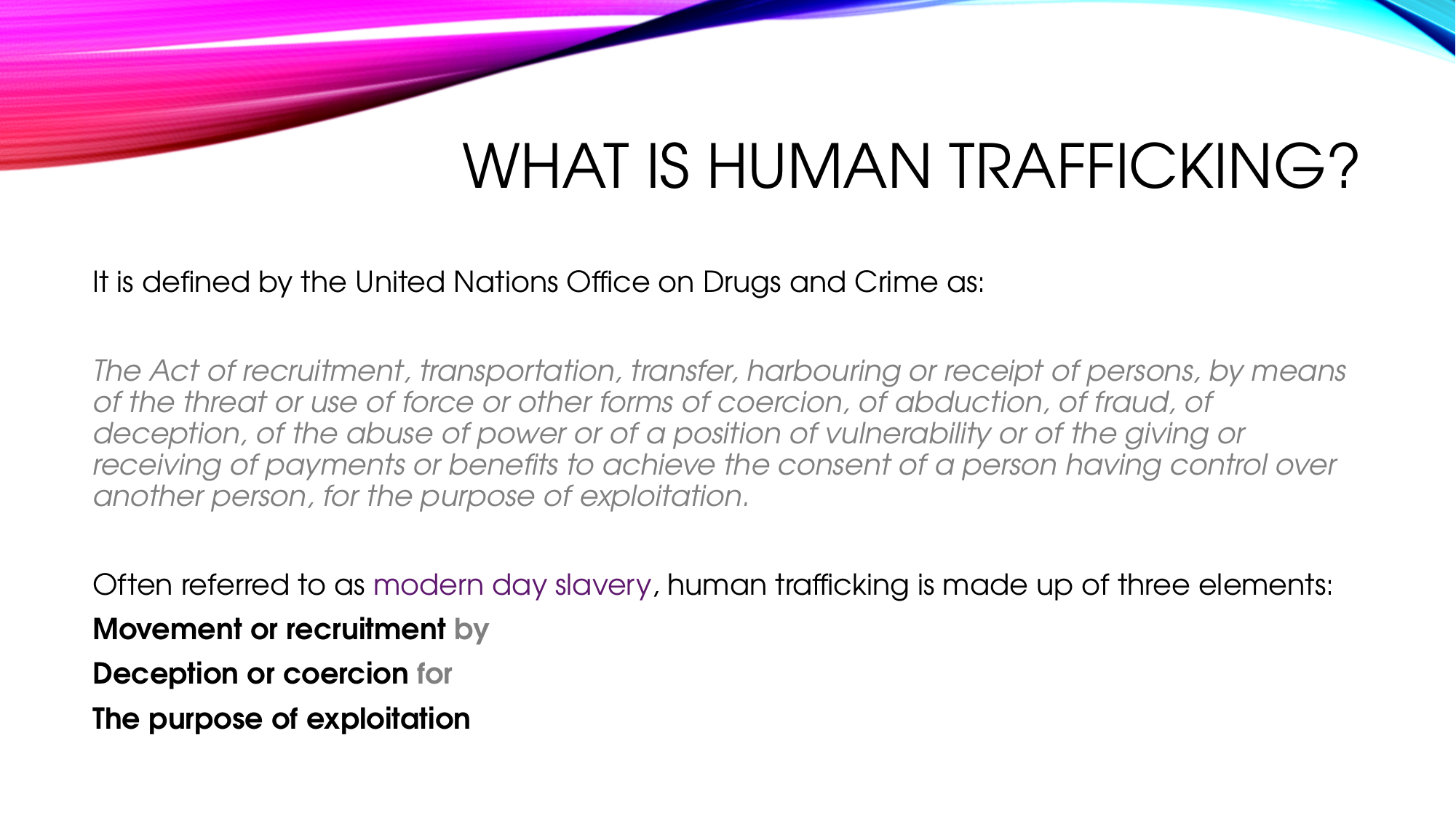

# What is Human trafficking?
It is defined by the United Nations Office on Drugs and Crime as:

The Act of recruitment, transportation, transfer, harbouring or receipt of persons, by means of the threat or use of force or other forms of coercion, of abduction, of fraud, of deception, of the abuse of power or of a position of vulnerability or of the giving or receiving of payments or benefits to achieve the consent of a person having control over another person, for the purpose of exploitation.

Often referred to as modern day slavery, human trafficking is made up of three elements:
Movement or recruitment by
Deception or coercion for
The purpose of exploitation